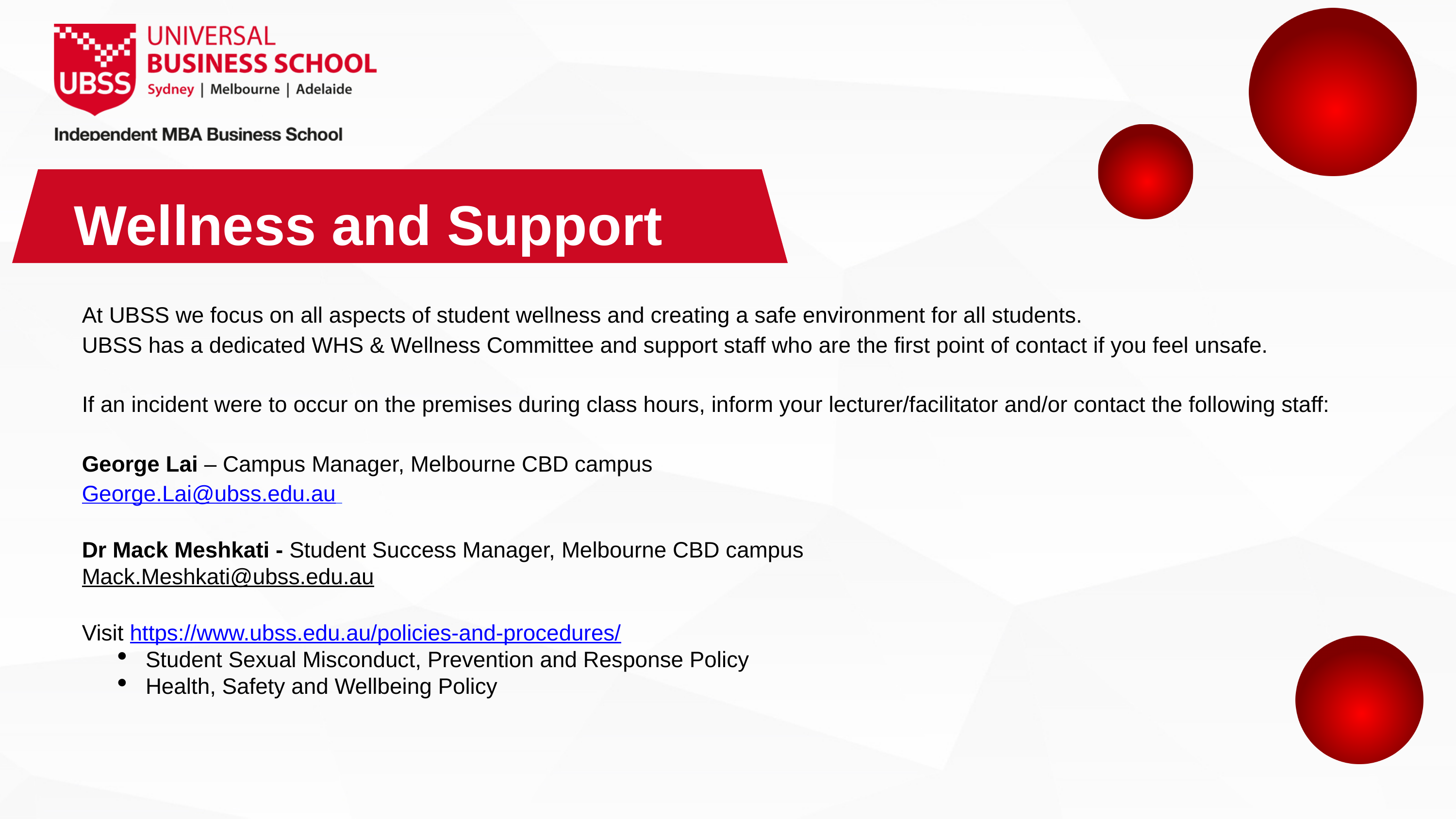

Wellness and Support
At UBSS we focus on all aspects of student wellness and creating a safe environment for all students.
UBSS has a dedicated WHS & Wellness Committee and support staff who are the first point of contact if you feel unsafe.

If an incident were to occur on the premises during class hours, inform your lecturer/facilitator and/or contact the following staff:

George Lai – Campus Manager, Melbourne CBD campus
George.Lai@ubss.edu.au

Dr Mack Meshkati - Student Success Manager, Melbourne CBD campus
Mack.Meshkati@ubss.edu.au

Visit https://www.ubss.edu.au/policies-and-procedures/
Student Sexual Misconduct, Prevention and Response Policy
Health, Safety and Wellbeing Policy